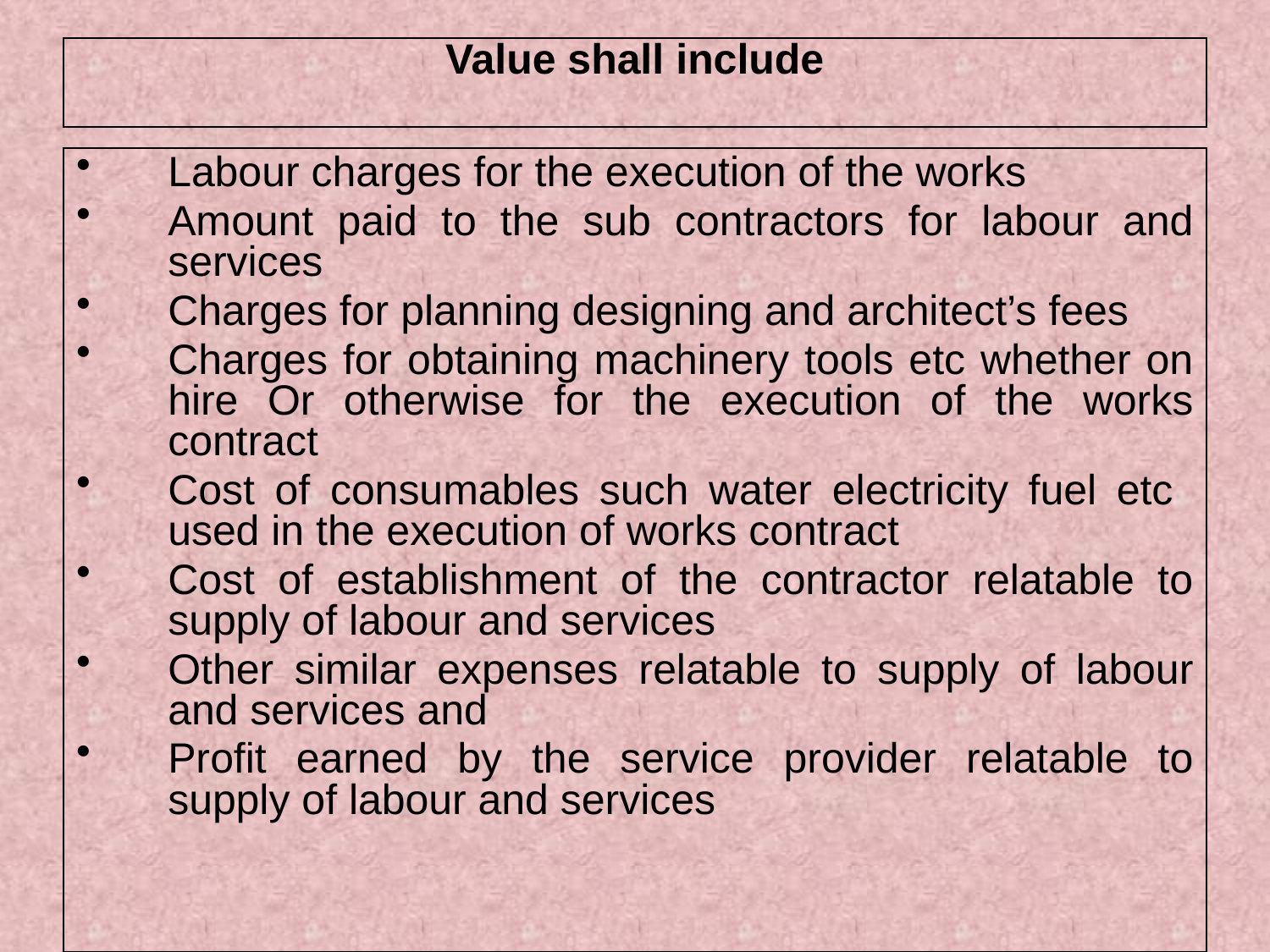

# Value shall include
Labour charges for the execution of the works
Amount paid to the sub contractors for labour and services
Charges for planning designing and architect’s fees
Charges for obtaining machinery tools etc whether on hire Or otherwise for the execution of the works contract
Cost of consumables such water electricity fuel etc  used in the execution of works contract
Cost of establishment of the contractor relatable to supply of labour and services
Other similar expenses relatable to supply of labour and services and
Profit earned by the service provider relatable to supply of labour and services